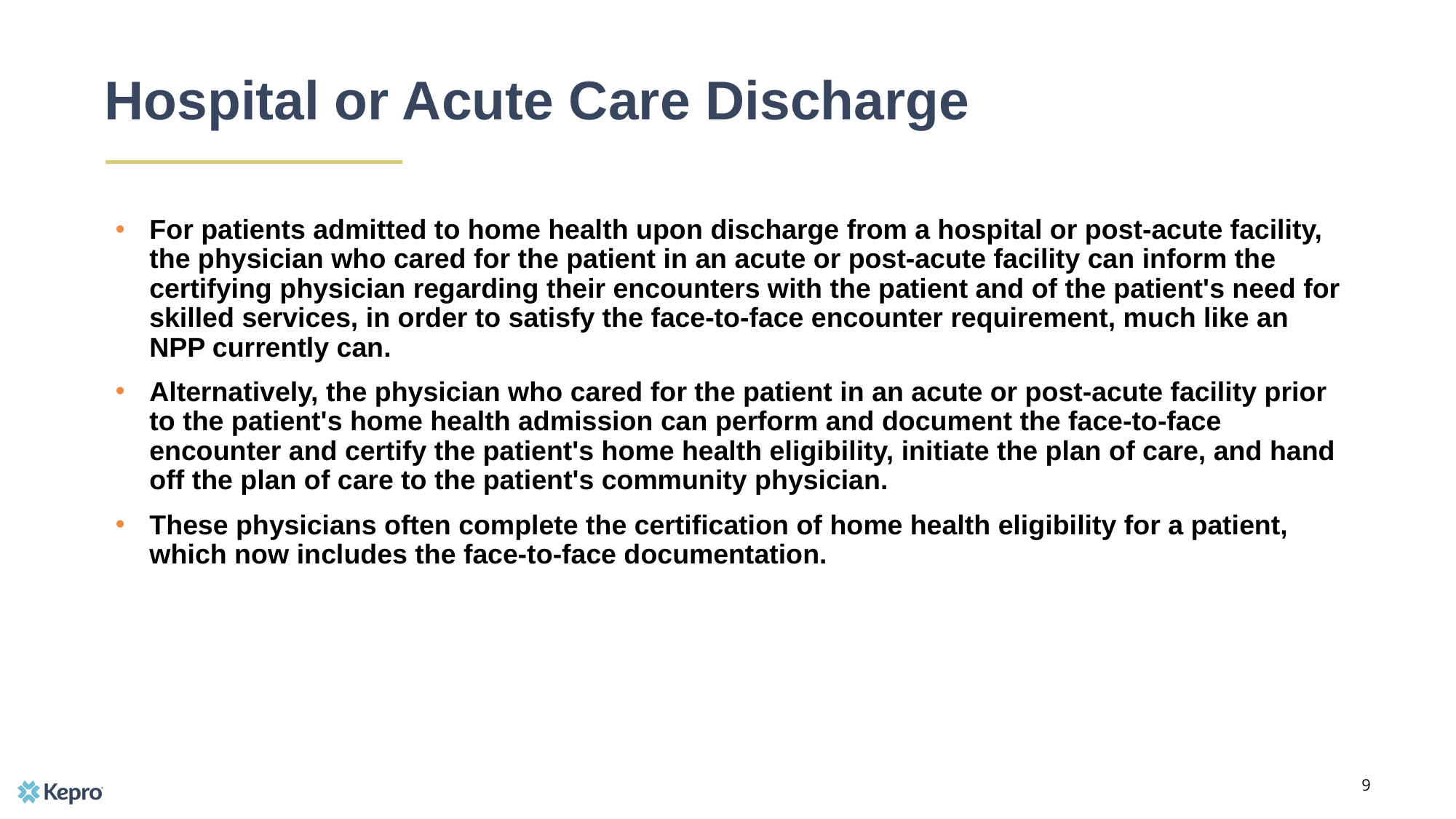

# Hospital or Acute Care Discharge
For patients admitted to home health upon discharge from a hospital or post-acute facility, the physician who cared for the patient in an acute or post-acute facility can inform the certifying physician regarding their encounters with the patient and of the patient's need for skilled services, in order to satisfy the face-to-face encounter requirement, much like an NPP currently can.
Alternatively, the physician who cared for the patient in an acute or post-acute facility prior to the patient's home health admission can perform and document the face-to-face encounter and certify the patient's home health eligibility, initiate the plan of care, and hand off the plan of care to the patient's community physician.
These physicians often complete the certification of home health eligibility for a patient, which now includes the face-to-face documentation.

9